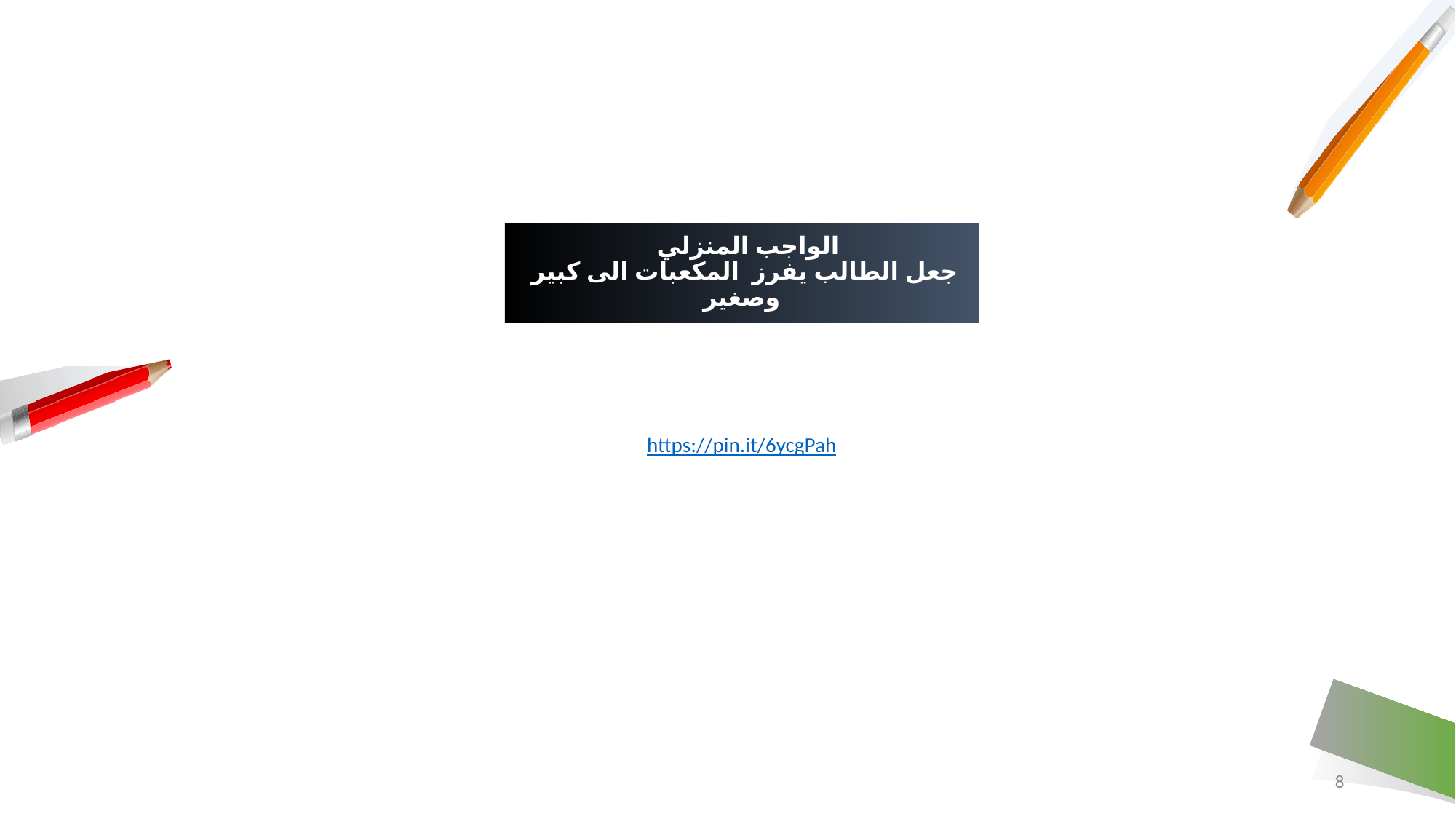

# الواجب المنزلي جعل الطالب يفرز  المكعبات الى كبير وصغير
https://pin.it/6ycgPah

8